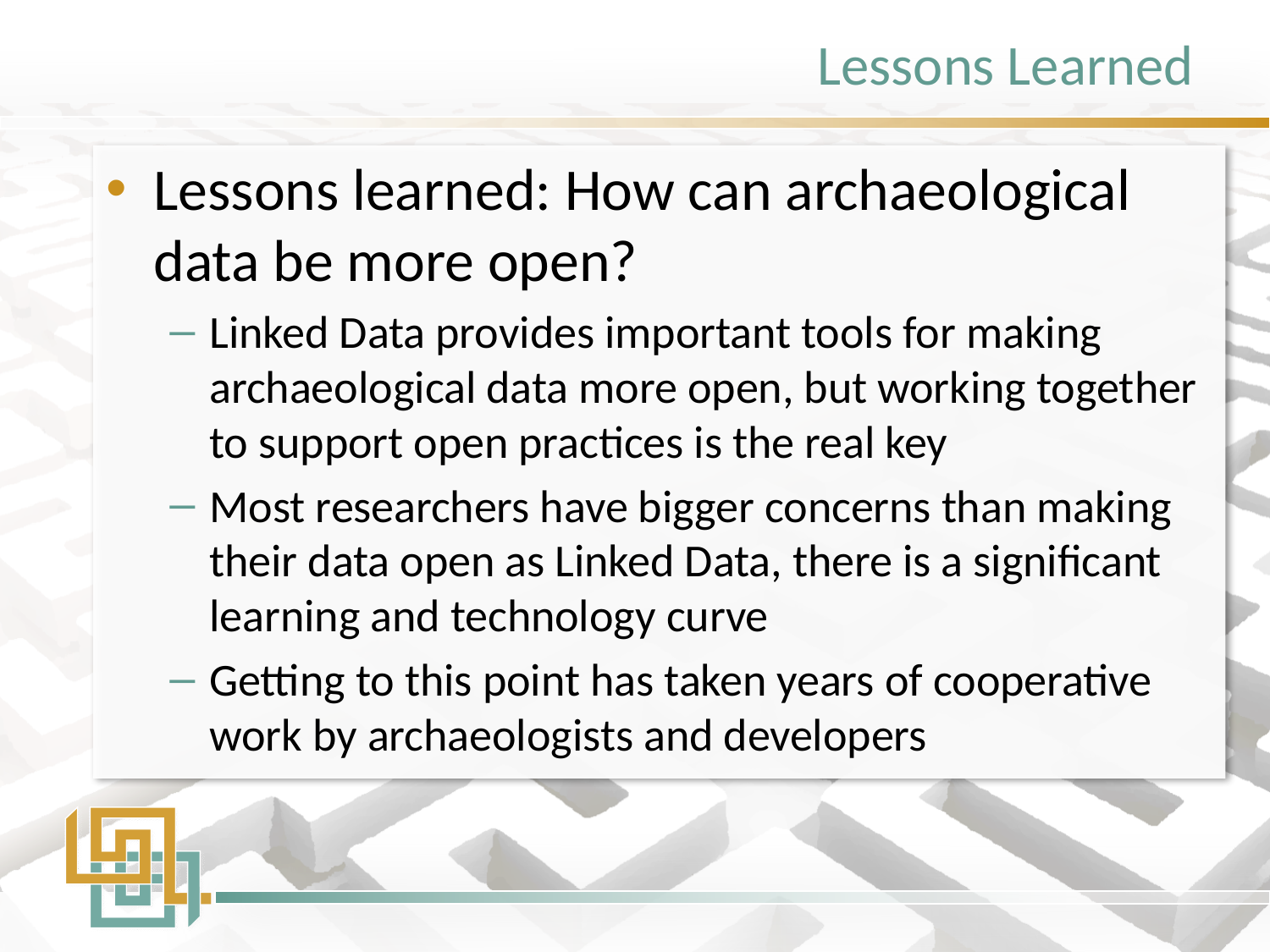

# Lessons Learned
Lessons learned: How can archaeological data be more open?
Linked Data provides important tools for making archaeological data more open, but working together to support open practices is the real key
Most researchers have bigger concerns than making their data open as Linked Data, there is a significant learning and technology curve
Getting to this point has taken years of cooperative work by archaeologists and developers